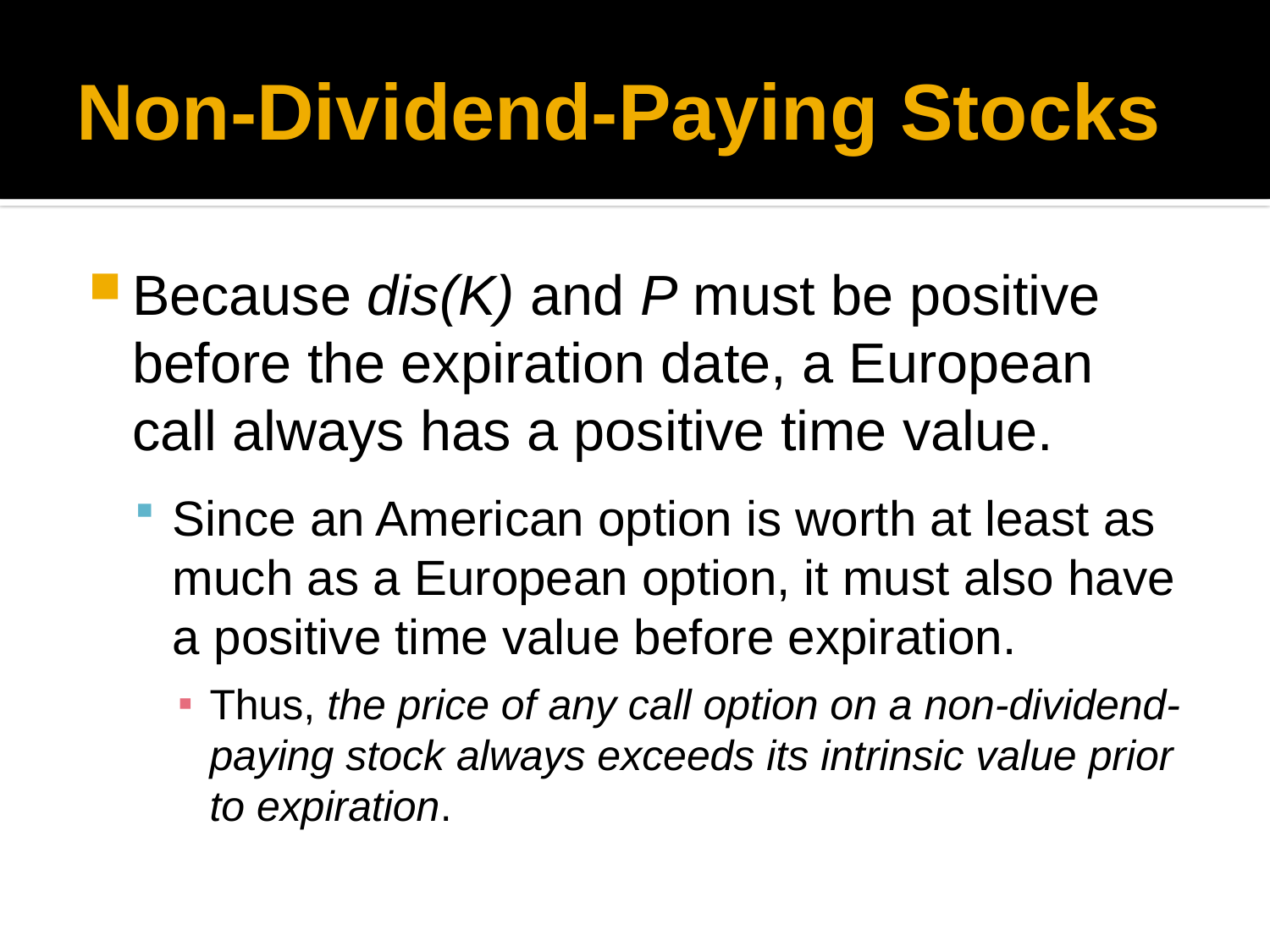

# Non-Dividend-Paying Stocks
Because dis(K) and P must be positive before the expiration date, a European call always has a positive time value.
Since an American option is worth at least as much as a European option, it must also have a positive time value before expiration.
Thus, the price of any call option on a non-dividend-paying stock always exceeds its intrinsic value prior to expiration.